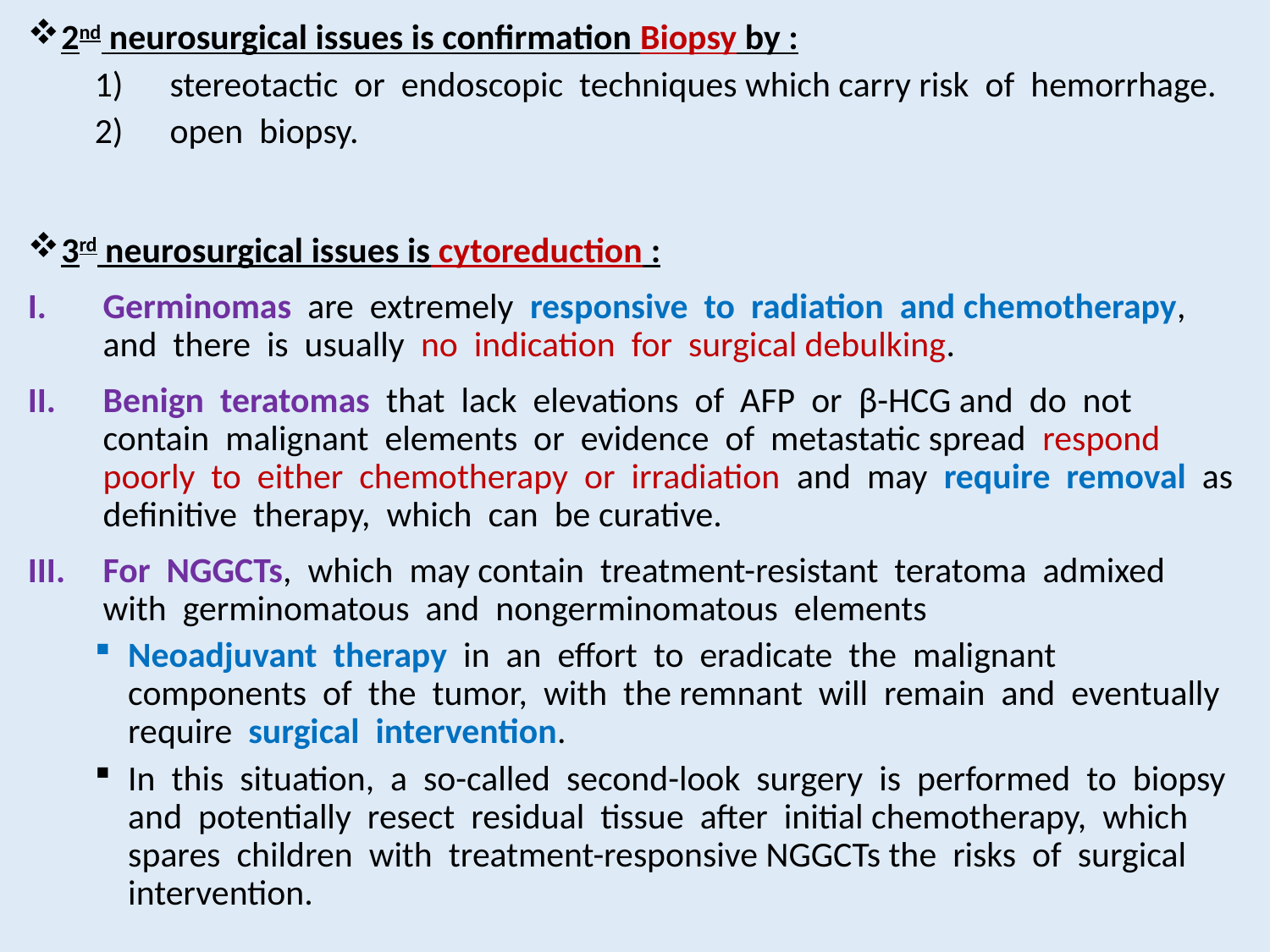

2nd neurosurgical issues is confirmation Biopsy by :
stereotactic  or  endoscopic  techniques which carry risk  of  hemorrhage.
open  biopsy.

3rd neurosurgical issues is cytoreduction :
Germinomas  are  extremely  responsive  to  radiation  and chemotherapy,  and  there  is  usually  no  indication  for  surgical debulking.
Benign  teratomas  that  lack  elevations  of  AFP  or  β-HCG and  do  not  contain  malignant  elements  or  evidence  of  metastatic spread  respond  poorly  to  either  chemotherapy  or  irradiation  and  may  require  removal  as  definitive  therapy,  which  can  be curative.
For  NGGCTs,  which  may contain  treatment-resistant  teratoma  admixed  with  germinomatous  and  nongerminomatous  elements
Neoadjuvant  therapy  in  an  effort  to  eradicate  the  malignant  components  of  the  tumor,  with  the remnant  will  remain  and  eventually  require  surgical  intervention.
In  this  situation,  a  so-called  second-look  surgery  is  performed  to  biopsy  and  potentially  resect  residual  tissue  after  initial chemotherapy,  which  spares  children  with  treatment-responsive NGGCTs the  risks  of  surgical  intervention.